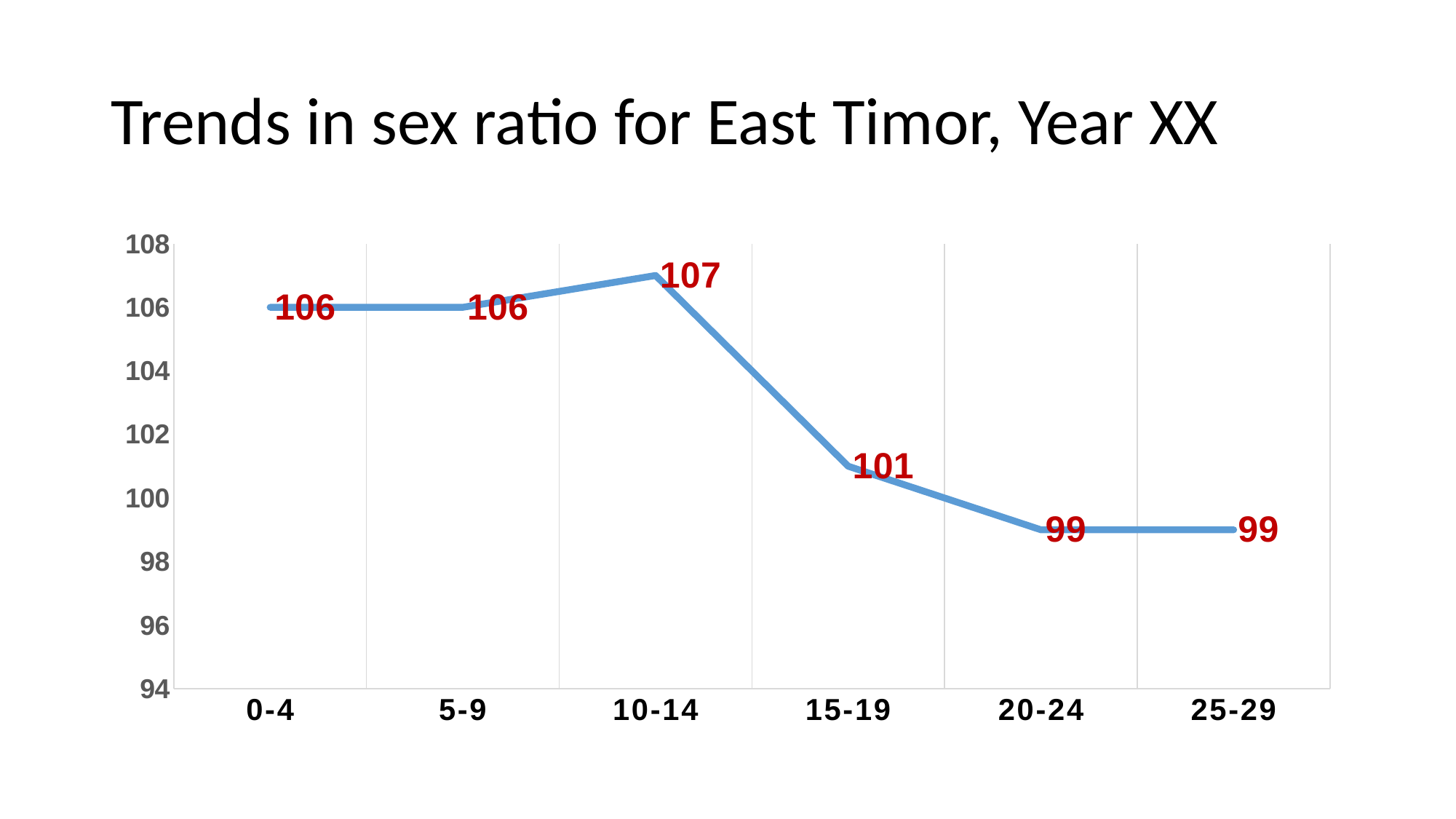

# Trends in sex ratio for East Timor, Year XX

### Chart

| Category | Sex ratio |
|---|---|
| 0-4 | 106.0 |
| 5-9 | 106.0 |
| 10-14 | 107.0 |
| 15-19 | 101.0 |
| 20-24 | 99.0 |
| 25-29 | 99.0 |